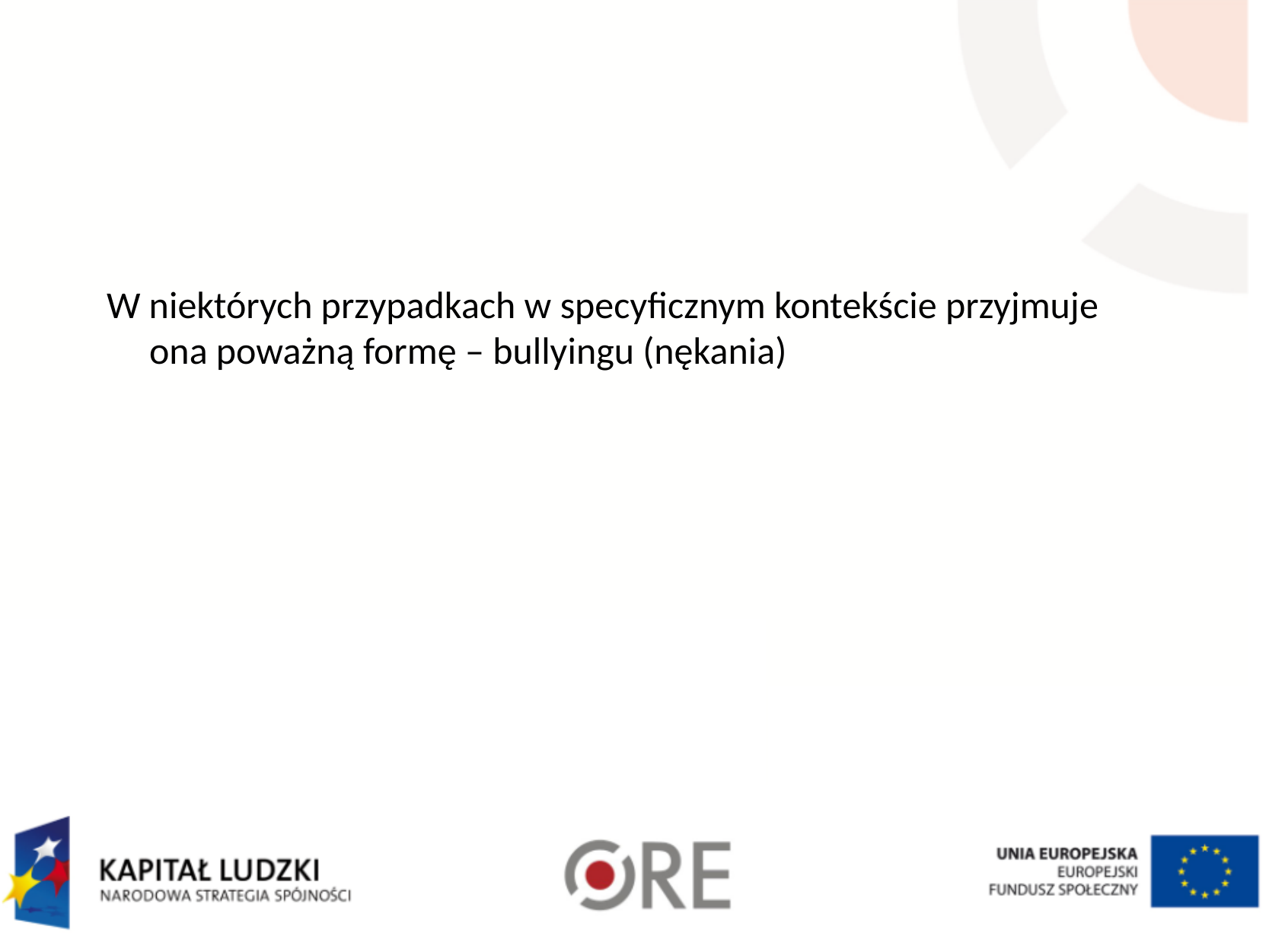

#
W niektórych przypadkach w specyficznym kontekście przyjmuje ona poważną formę – bullyingu (nękania)